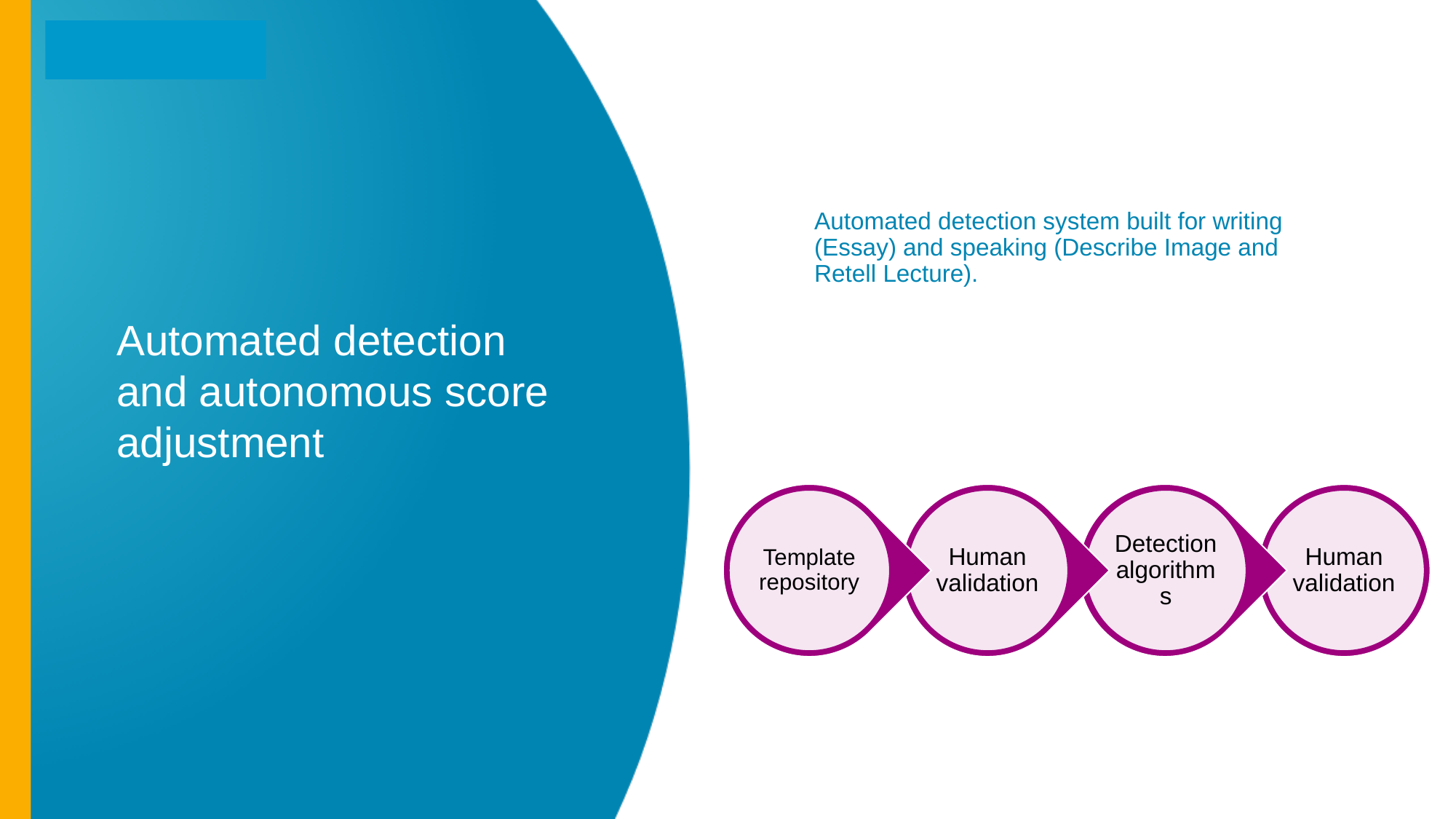

Automated detection system built for writing (Essay) and speaking (Describe Image and Retell Lecture).
Automated detection and autonomous score adjustment

Human validation
Detection algorithms
Human validation
Template repository